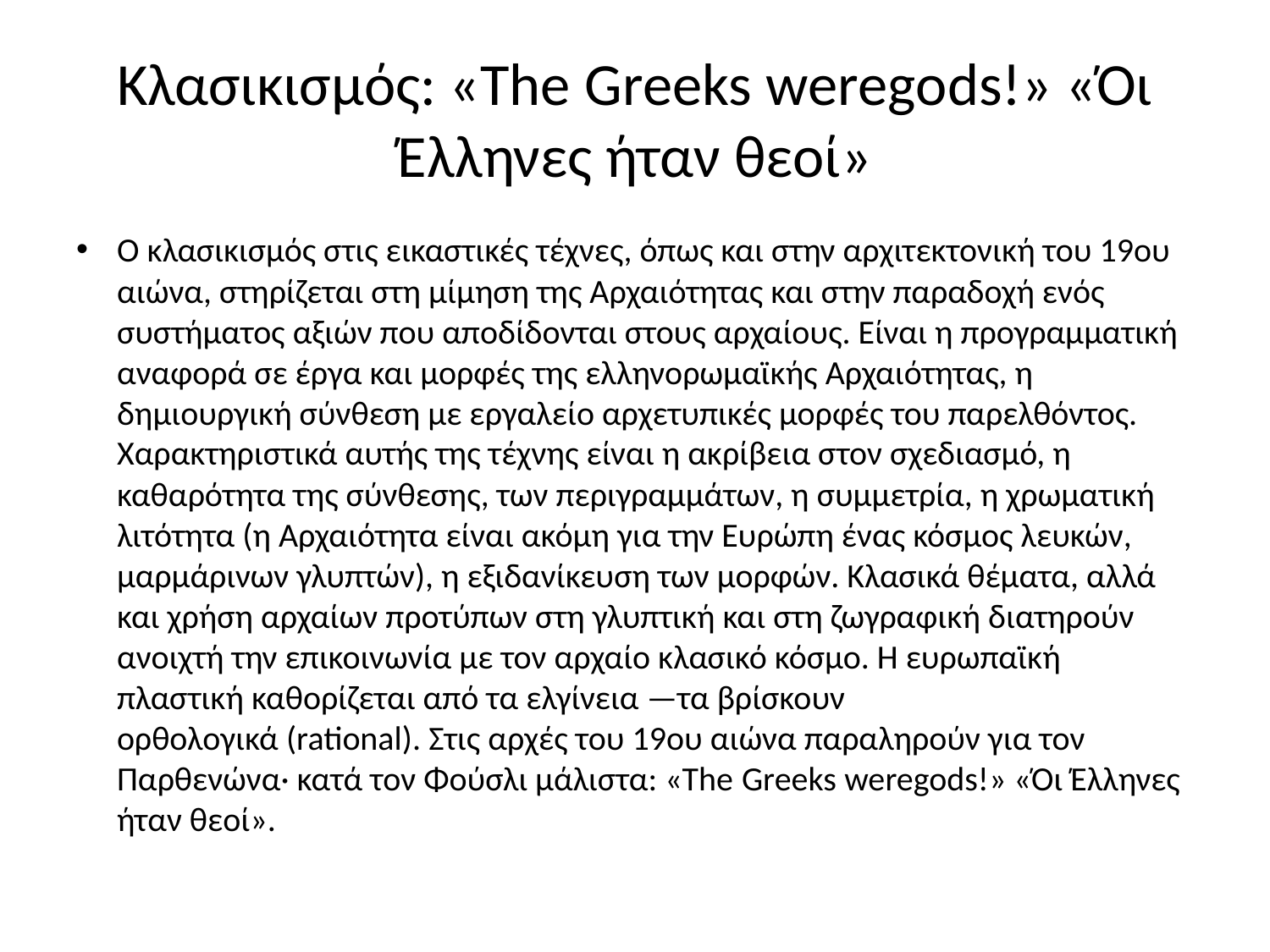

# Κλασικισμός: «The Greeks weregods!» «Όι Έλληνες ήταν θεοί»
Ο κλασικισμός στις εικαστικές τέχνες, όπως και στην αρχιτεκτονική του 19ου αιώνα, στηρίζεται στη μίμηση της Αρχαιότητας και στην παραδοχή ενός συστήματος αξιών που αποδίδονται στους αρχαίους. Είναι η προγραμματική αναφορά σε έργα και μορφές της ελληνορωμαϊκής Αρχαιότητας, η δημιουργική σύνθεση με εργαλείο αρχετυπικές μορφές του παρελθόντος. Χαρακτηριστικά αυτής της τέχνης είναι η ακρίβεια στον σχεδιασμό, η καθαρότητα της σύνθεσης, των περιγραμμάτων, η συμμετρία, η χρωματική λιτότητα (η Αρχαιότητα είναι ακόμη για την Ευρώπη ένας κόσμος λευκών, μαρμάρινων γλυπτών), η εξιδανίκευση των μορφών. Κλασικά θέματα, αλλά και χρήση αρχαίων προτύπων στη γλυπτική και στη ζωγραφική διατηρούν ανοιχτή την επικοινωνία με τον αρχαίο κλασικό κόσμο. Η ευρωπαϊκή πλαστική καθορίζεται από τα ελγίνεια —τα βρίσκουν ορθολογικά (rational). Στις αρχές του 19ου αιώνα παραληρούν για τον Παρθενώνα· κατά τον Φούσλι μάλιστα: «The Greeks weregods!» «Όι Έλληνες ήταν θεοί».